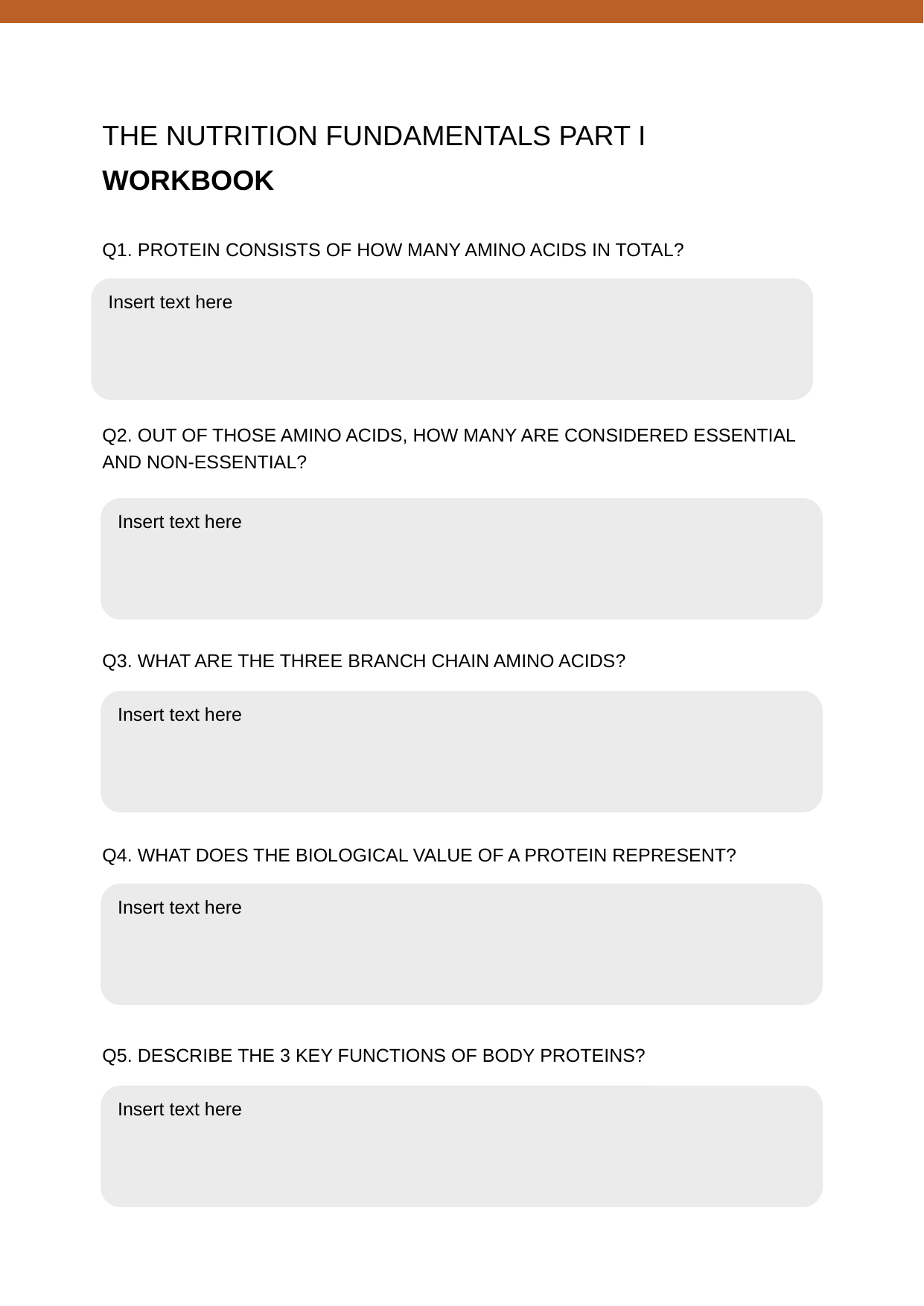

THE NUTRITION FUNDAMENTALS PART I
WORKBOOK
Q1. PROTEIN CONSISTS OF HOW MANY AMINO ACIDS IN TOTAL?

Insert text here
Q2. OUT OF THOSE AMINO ACIDS, HOW MANY ARE CONSIDERED ESSENTIAL AND NON-ESSENTIAL?
Insert text here
Q3. WHAT ARE THE THREE BRANCH CHAIN AMINO ACIDS?
Insert text here
Q4. WHAT DOES THE BIOLOGICAL VALUE OF A PROTEIN REPRESENT?
Insert text here
Q5. DESCRIBE THE 3 KEY FUNCTIONS OF BODY PROTEINS?
Insert text here